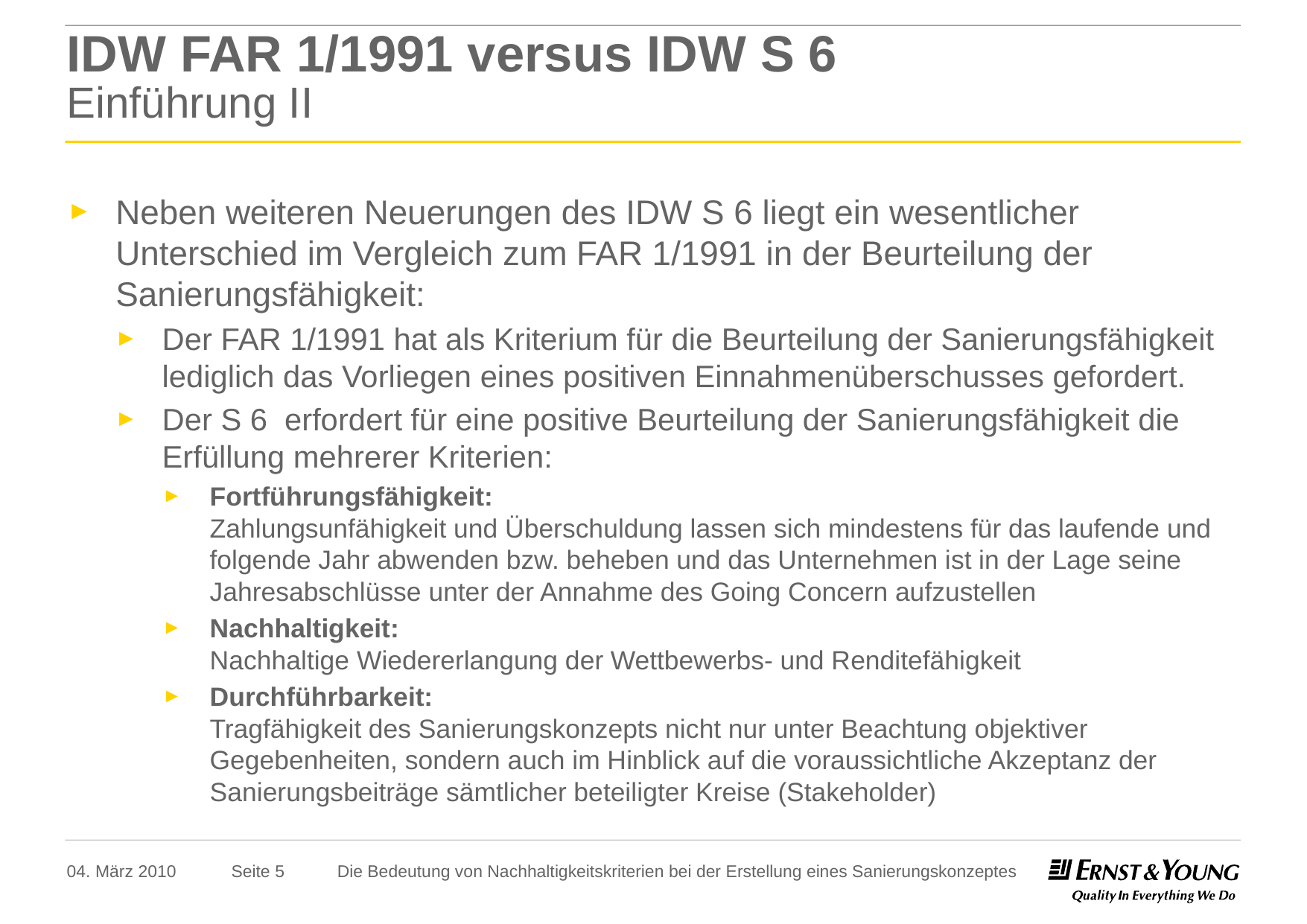

# IDW FAR 1/1991 versus IDW S 6 Einführung II
Neben weiteren Neuerungen des IDW S 6 liegt ein wesentlicher Unterschied im Vergleich zum FAR 1/1991 in der Beurteilung der Sanierungsfähigkeit:
Der FAR 1/1991 hat als Kriterium für die Beurteilung der Sanierungsfähigkeit lediglich das Vorliegen eines positiven Einnahmenüberschusses gefordert.
Der S 6  erfordert für eine positive Beurteilung der Sanierungsfähigkeit die Erfüllung mehrerer Kriterien:
Fortführungsfähigkeit:
Zahlungsunfähigkeit und Überschuldung lassen sich mindestens für das laufende und folgende Jahr abwenden bzw. beheben und das Unternehmen ist in der Lage seine Jahresabschlüsse unter der Annahme des Going Concern aufzustellen
Nachhaltigkeit:
Nachhaltige Wiedererlangung der Wettbewerbs- und Renditefähigkeit
Durchführbarkeit:
Tragfähigkeit des Sanierungskonzepts nicht nur unter Beachtung objektiver Gegebenheiten, sondern auch im Hinblick auf die voraussichtliche Akzeptanz der Sanierungsbeiträge sämtlicher beteiligter Kreise (Stakeholder)
04. März 2010
Die Bedeutung von Nachhaltigkeitskriterien bei der Erstellung eines Sanierungskonzeptes